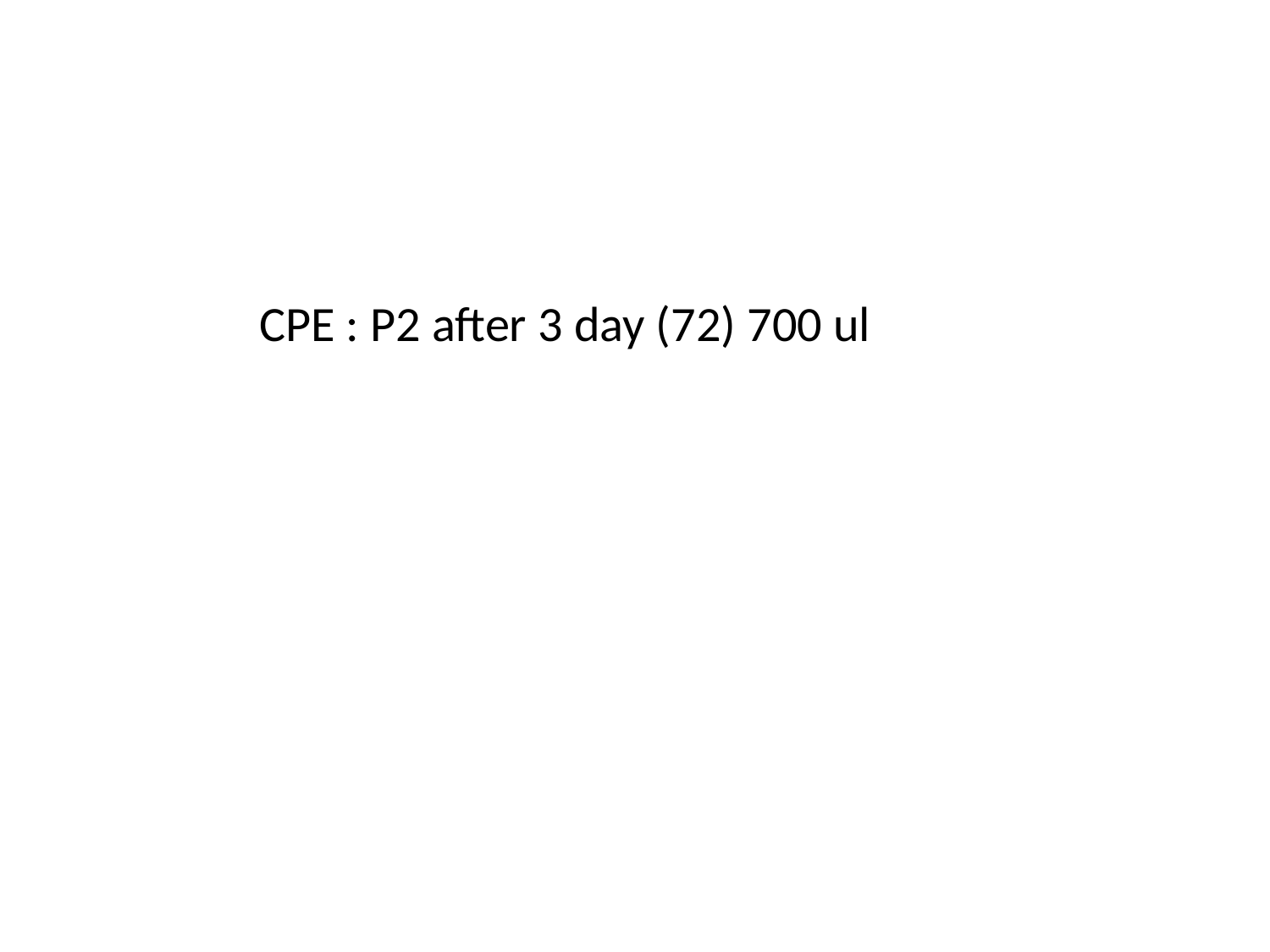

CPE : P2 after 3 day (72) 700 ul